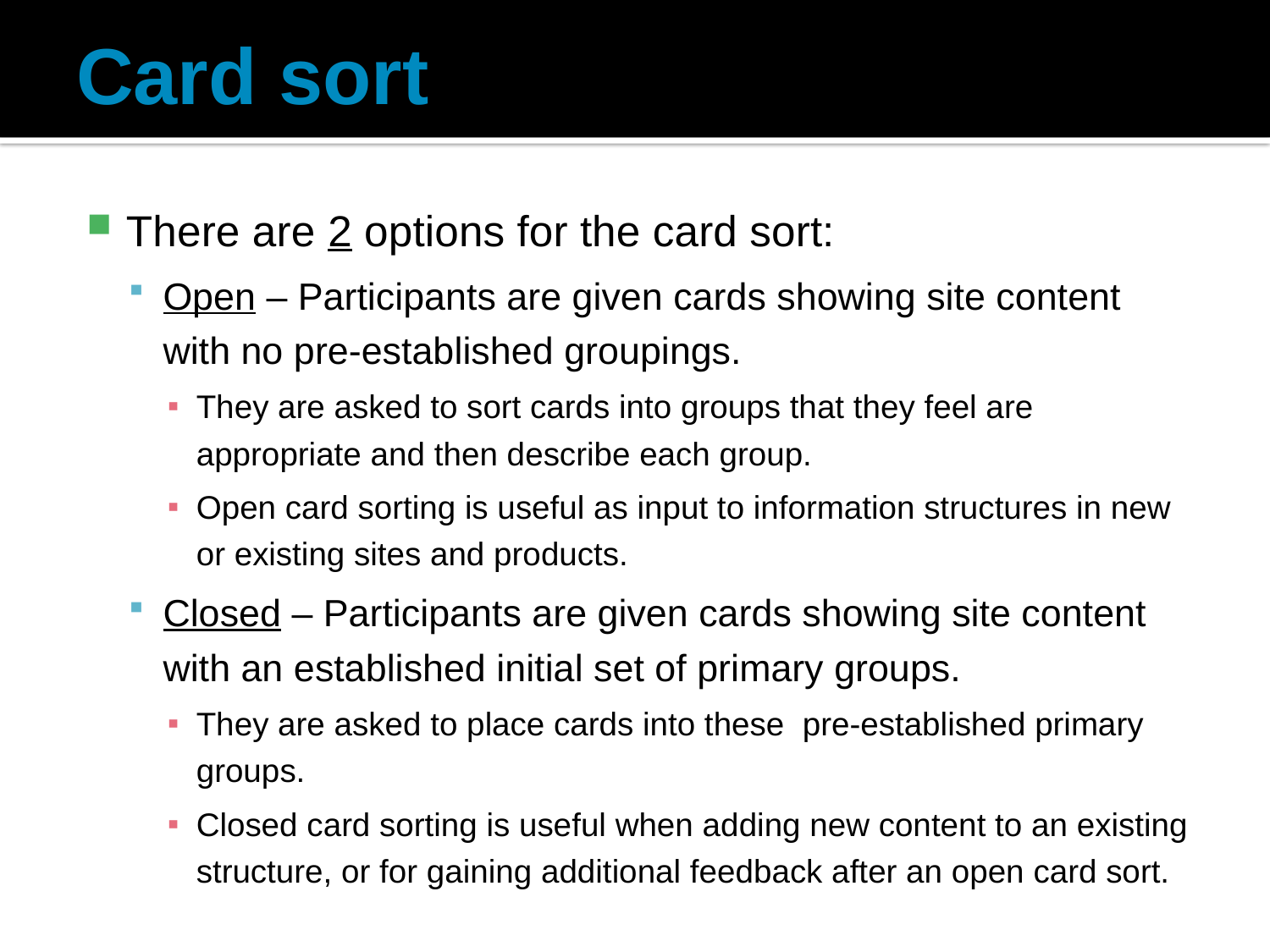

# Card sort
There are 2 options for the card sort:
Open – Participants are given cards showing site content with no pre-established groupings.
They are asked to sort cards into groups that they feel are appropriate and then describe each group.
Open card sorting is useful as input to information structures in new or existing sites and products.
Closed – Participants are given cards showing site content with an established initial set of primary groups.
They are asked to place cards into these  pre-established primary groups.
Closed card sorting is useful when adding new content to an existing structure, or for gaining additional feedback after an open card sort.